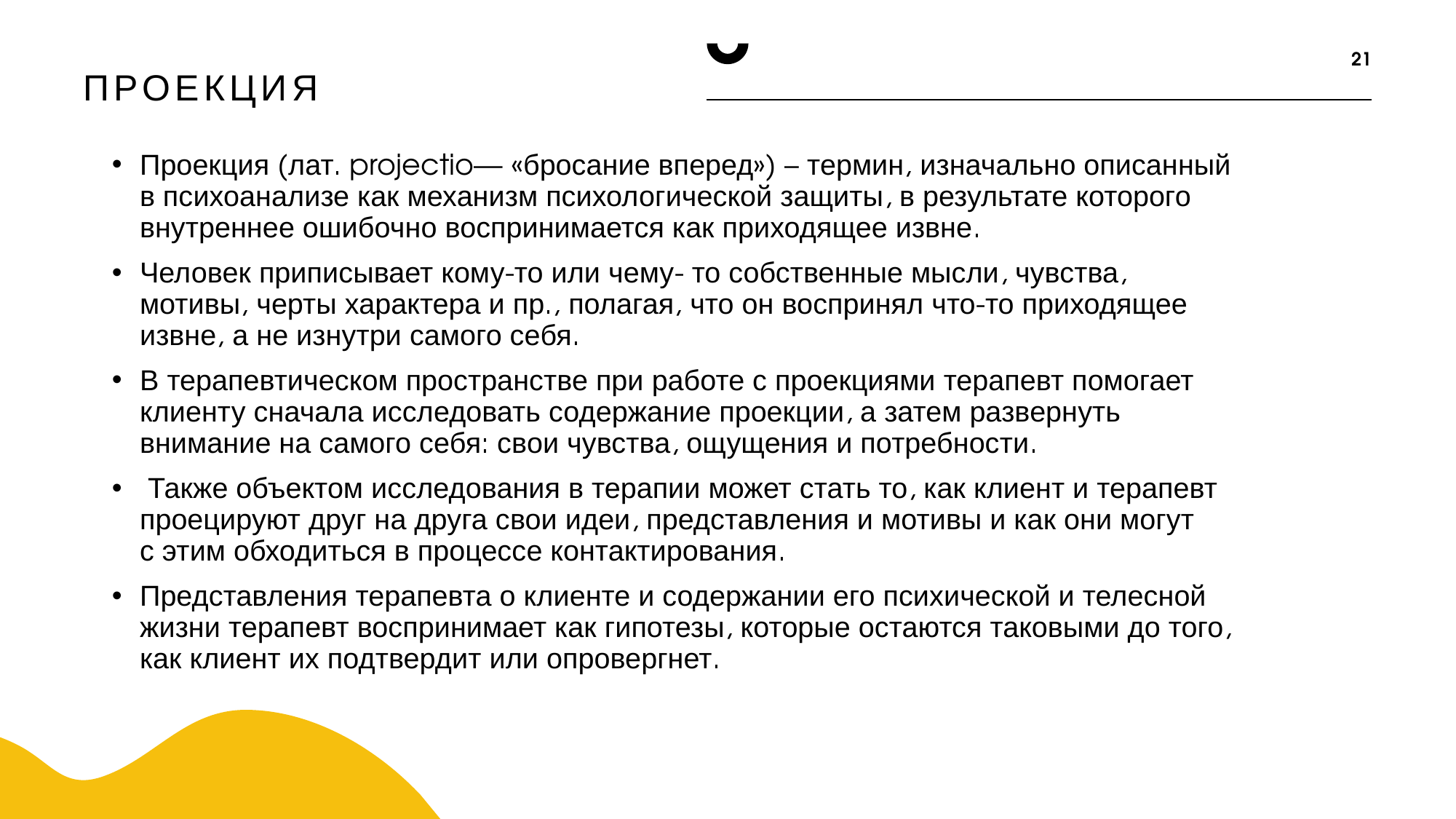

21
# проекция
Проекция (лат. projectio— «бросание вперед») – термин, изначально описанный в психоанализе как механизм психологической защиты, в результате которого внутреннее ошибочно воспринимается как приходящее извне.
Человек приписывает кому-то или чему- то собственные мысли, чувства, мотивы, черты характера и пр., полагая, что он воспринял что-то приходящее извне, а не изнутри самого себя.
В терапевтическом пространстве при работе с проекциями терапевт помогает клиенту сначала исследовать содержание проекции, а затем развернуть внимание на самого себя: свои чувства, ощущения и потребности.
 Также объектом исследования в терапии может стать то, как клиент и терапевт проецируют друг на друга свои идеи, представления и мотивы и как они могут с этим обходиться в процессе контактирования.
Представления терапевта о клиенте и содержании его психической и телесной жизни терапевт воспринимает как гипотезы, которые остаются таковыми до того, как клиент их подтвердит или опровергнет.